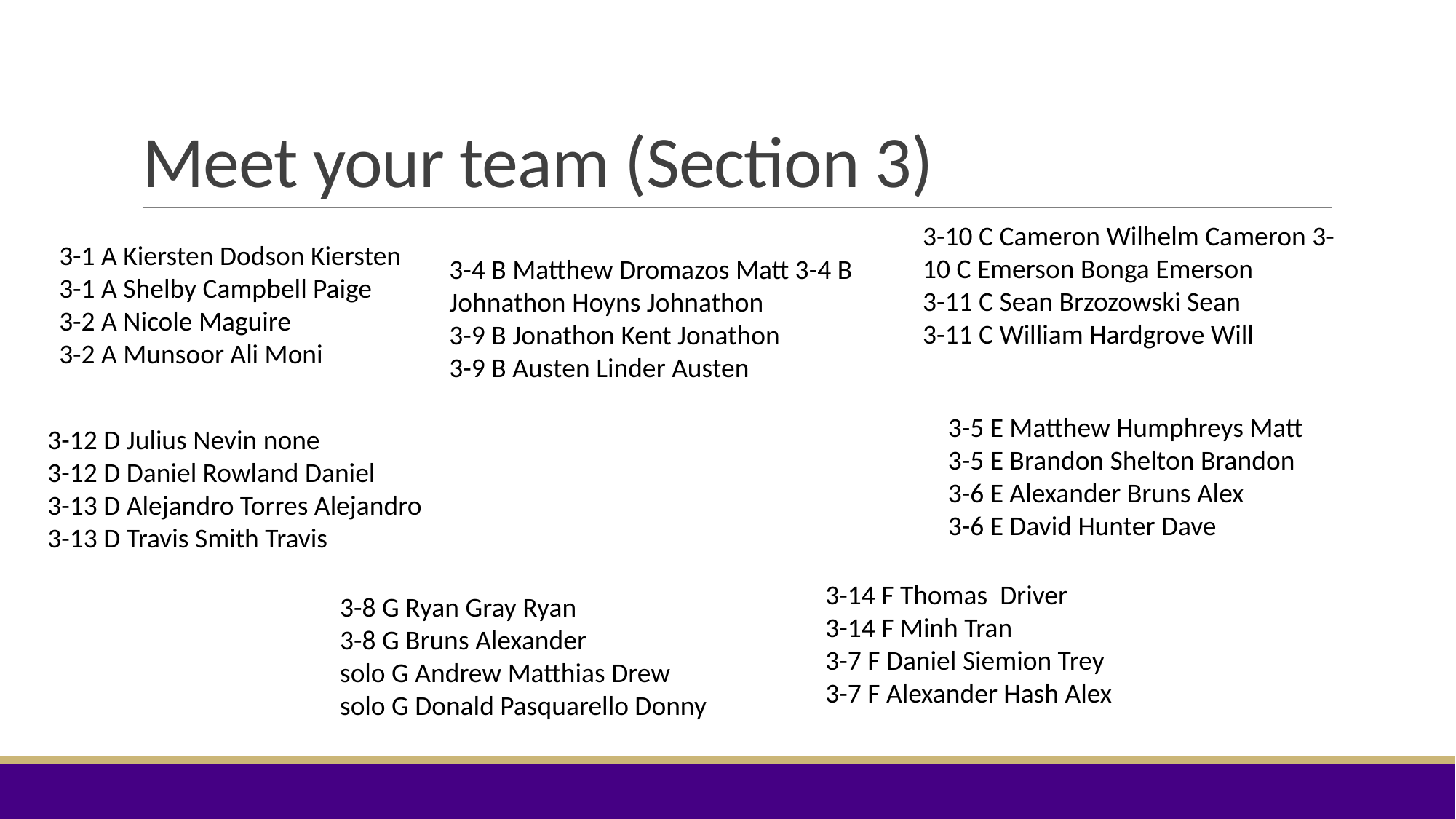

# Meet your team (Section 3)
3-10 C Cameron Wilhelm Cameron 3-10 C Emerson Bonga Emerson
3-11 C Sean Brzozowski Sean
3-11 C William Hardgrove Will
3-1 A Kiersten Dodson Kiersten 3-1 A Shelby Campbell Paige
3-2 A Nicole Maguire
3-2 A Munsoor Ali Moni
3-4 B Matthew Dromazos Matt 3-4 B Johnathon Hoyns Johnathon
3-9 B Jonathon Kent Jonathon
3-9 B Austen Linder Austen
3-5 E Matthew Humphreys Matt 3-5 E Brandon Shelton Brandon 3-6 E Alexander Bruns Alex
3-6 E David Hunter Dave
3-12 D Julius Nevin none
3-12 D Daniel Rowland Daniel
3-13 D Alejandro Torres Alejandro 3-13 D Travis Smith Travis
3-14 F Thomas  Driver
3-14 F Minh Tran
3-7 F Daniel Siemion Trey
3-7 F Alexander Hash Alex
3-8 G Ryan Gray Ryan
3-8 G Bruns Alexander
solo G Andrew Matthias Drew
solo G Donald Pasquarello Donny